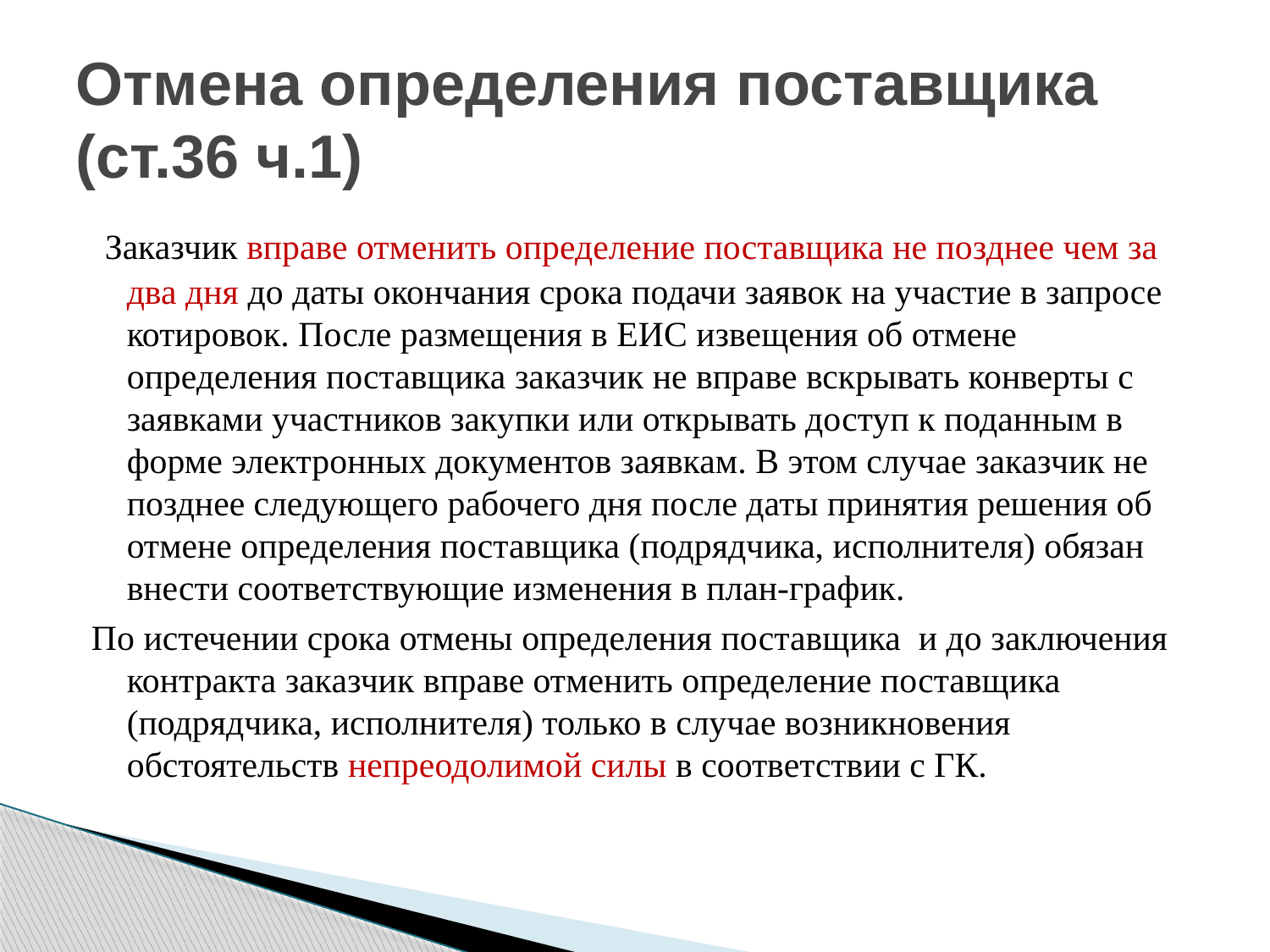

# Отмена определения поставщика (ст.36 ч.1)
 Заказчик вправе отменить определение поставщика не позднее чем за два дня до даты окончания срока подачи заявок на участие в запросе котировок. После размещения в ЕИС извещения об отмене определения поставщика заказчик не вправе вскрывать конверты с заявками участников закупки или открывать доступ к поданным в форме электронных документов заявкам. В этом случае заказчик не позднее следующего рабочего дня после даты принятия решения об отмене определения поставщика (подрядчика, исполнителя) обязан внести соответствующие изменения в план-график.
По истечении срока отмены определения поставщика  и до заключения контракта заказчик вправе отменить определение поставщика (подрядчика, исполнителя) только в случае возникновения обстоятельств непреодолимой силы в соответствии с ГК.